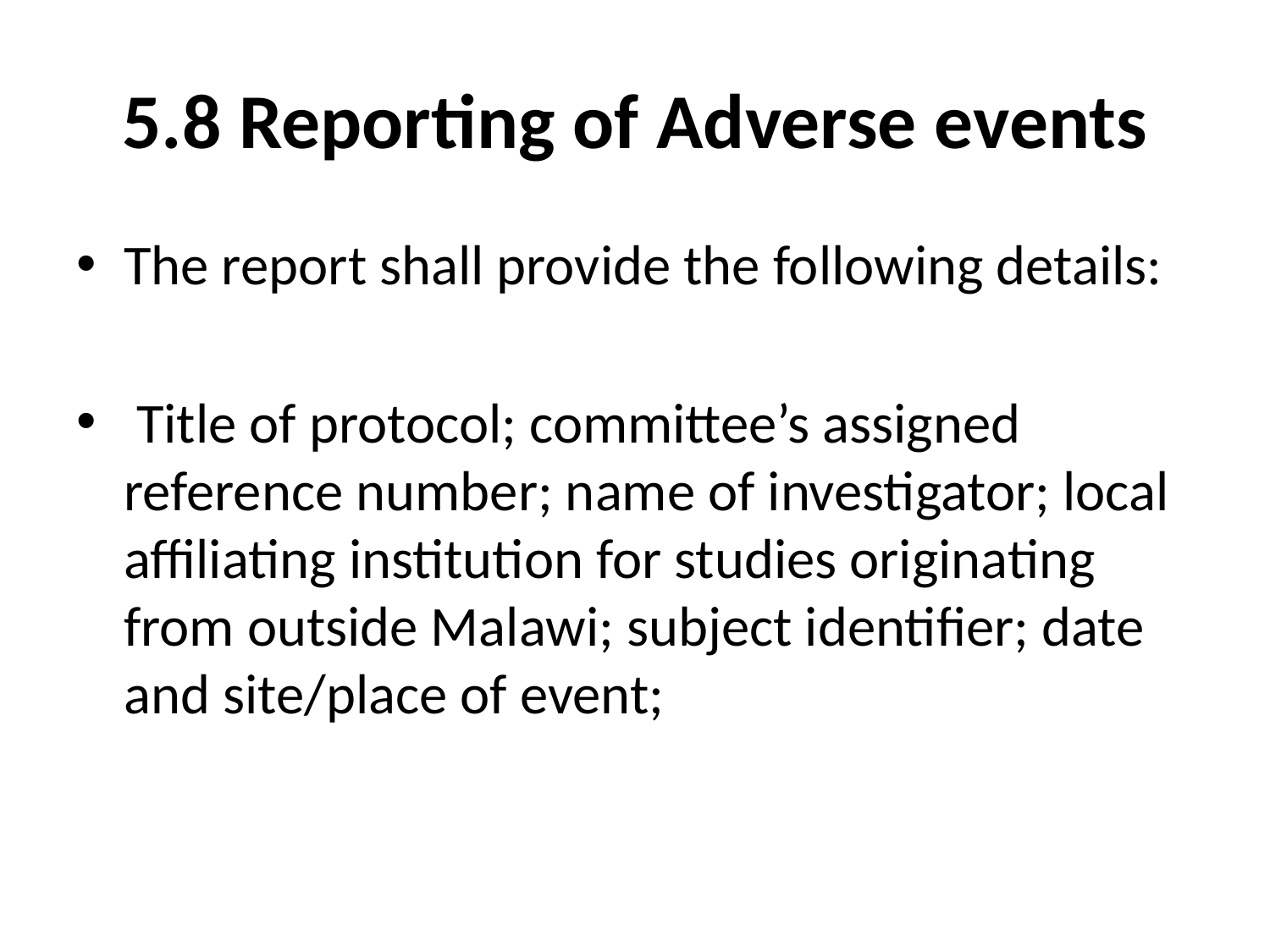

# 5.8 Reporting of Adverse events
The report shall provide the following details:

 Title of protocol; committee’s assigned reference number; name of investigator; local affiliating institution for studies originating from outside Malawi; subject identifier; date and site/place of event;